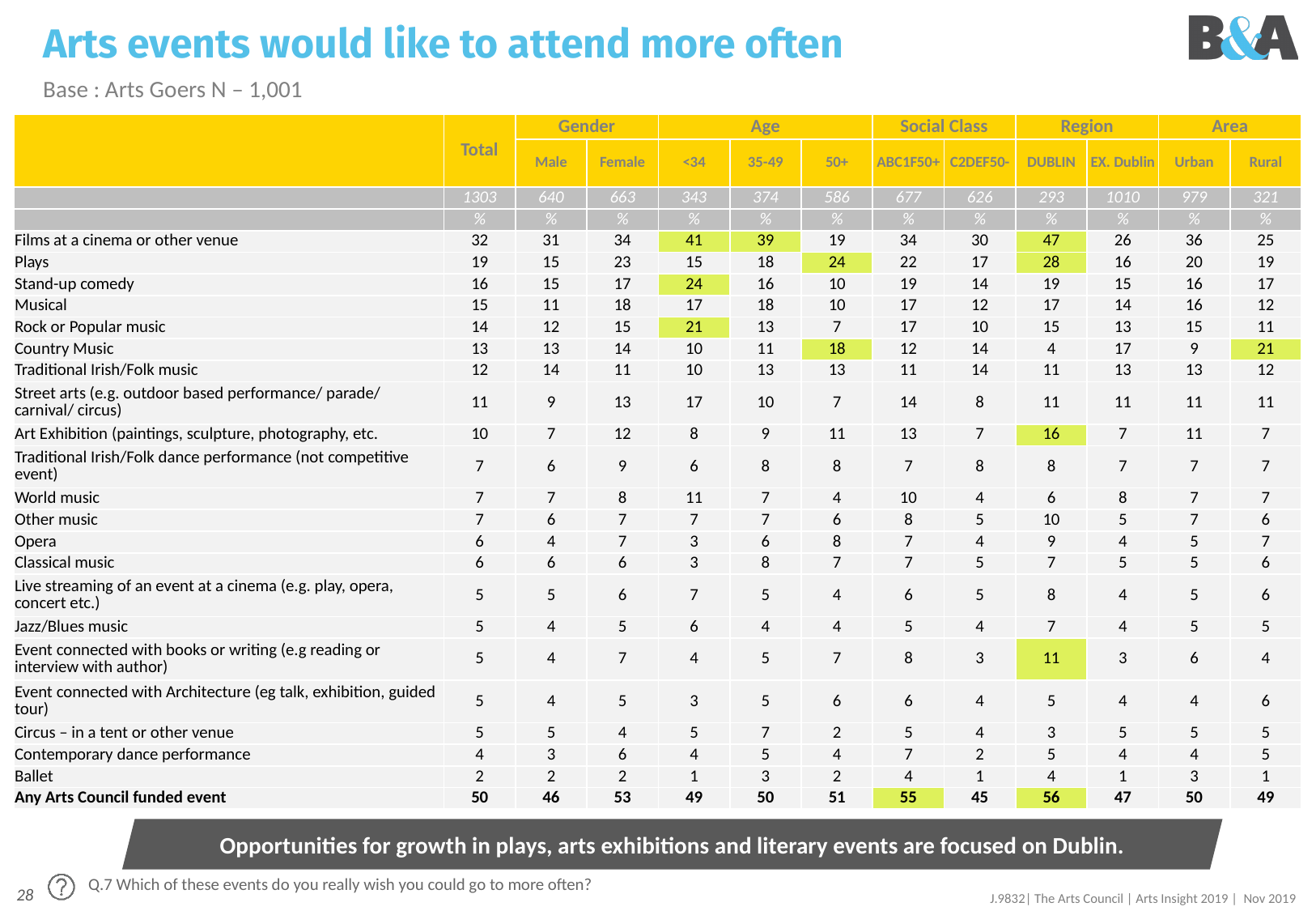

# Arts events would like to attend more often
Base : Arts Goers N – 1,001
|  | Total | Gender |  | Age |  |  | Social Class |  | Region |  | Area |  |
| --- | --- | --- | --- | --- | --- | --- | --- | --- | --- | --- | --- | --- |
|  |  | Male | Female | <34 | 35-49 | 50+ | ABC1F50+ | C2DEF50- | DUBLIN | EX. Dublin | Urban | Rural |
|  | 1303 | 640 | 663 | 343 | 374 | 586 | 677 | 626 | 293 | 1010 | 979 | 321 |
|  | % | % | % | % | % | % | % | % | % | % | % | % |
| Films at a cinema or other venue | 32 | 31 | 34 | 41 | 39 | 19 | 34 | 30 | 47 | 26 | 36 | 25 |
| Plays | 19 | 15 | 23 | 15 | 18 | 24 | 22 | 17 | 28 | 16 | 20 | 19 |
| Stand-up comedy | 16 | 15 | 17 | 24 | 16 | 10 | 19 | 14 | 19 | 15 | 16 | 17 |
| Musical | 15 | 11 | 18 | 17 | 18 | 10 | 17 | 12 | 17 | 14 | 16 | 12 |
| Rock or Popular music | 14 | 12 | 15 | 21 | 13 | 7 | 17 | 10 | 15 | 13 | 15 | 11 |
| Country Music | 13 | 13 | 14 | 10 | 11 | 18 | 12 | 14 | 4 | 17 | 9 | 21 |
| Traditional Irish/Folk music | 12 | 14 | 11 | 10 | 13 | 13 | 11 | 14 | 11 | 13 | 13 | 12 |
| Street arts (e.g. outdoor based performance/ parade/ carnival/ circus) | 11 | 9 | 13 | 17 | 10 | 7 | 14 | 8 | 11 | 11 | 11 | 11 |
| Art Exhibition (paintings, sculpture, photography, etc. | 10 | 7 | 12 | 8 | 9 | 11 | 13 | 7 | 16 | 7 | 11 | 7 |
| Traditional Irish/Folk dance performance (not competitive event) | 7 | 6 | 9 | 6 | 8 | 8 | 7 | 8 | 8 | 7 | 7 | 7 |
| World music | 7 | 7 | 8 | 11 | 7 | 4 | 10 | 4 | 6 | 8 | 7 | 7 |
| Other music | 7 | 6 | 7 | 7 | 7 | 6 | 8 | 5 | 10 | 5 | 7 | 6 |
| Opera | 6 | 4 | 7 | 3 | 6 | 8 | 7 | 4 | 9 | 4 | 5 | 7 |
| Classical music | 6 | 6 | 6 | 3 | 8 | 7 | 7 | 5 | 7 | 5 | 5 | 6 |
| Live streaming of an event at a cinema (e.g. play, opera, concert etc.) | 5 | 5 | 6 | 7 | 5 | 4 | 6 | 5 | 8 | 4 | 5 | 6 |
| Jazz/Blues music | 5 | 4 | 5 | 6 | 4 | 4 | 5 | 4 | 7 | 4 | 5 | 5 |
| Event connected with books or writing (e.g reading or interview with author) | 5 | 4 | 7 | 4 | 5 | 7 | 8 | 3 | 11 | 3 | 6 | 4 |
| Event connected with Architecture (eg talk, exhibition, guided tour) | 5 | 4 | 5 | 3 | 5 | 6 | 6 | 4 | 5 | 4 | 4 | 6 |
| Circus – in a tent or other venue | 5 | 5 | 4 | 5 | 7 | 2 | 5 | 4 | 3 | 5 | 5 | 5 |
| Contemporary dance performance | 4 | 3 | 6 | 4 | 5 | 4 | 7 | 2 | 5 | 4 | 4 | 5 |
| Ballet | 2 | 2 | 2 | 1 | 3 | 2 | 4 | 1 | 4 | 1 | 3 | 1 |
| Any Arts Council funded event | 50 | 46 | 53 | 49 | 50 | 51 | 55 | 45 | 56 | 47 | 50 | 49 |
Opportunities for growth in plays, arts exhibitions and literary events are focused on Dublin.
Q.7 Which of these events do you really wish you could go to more often?